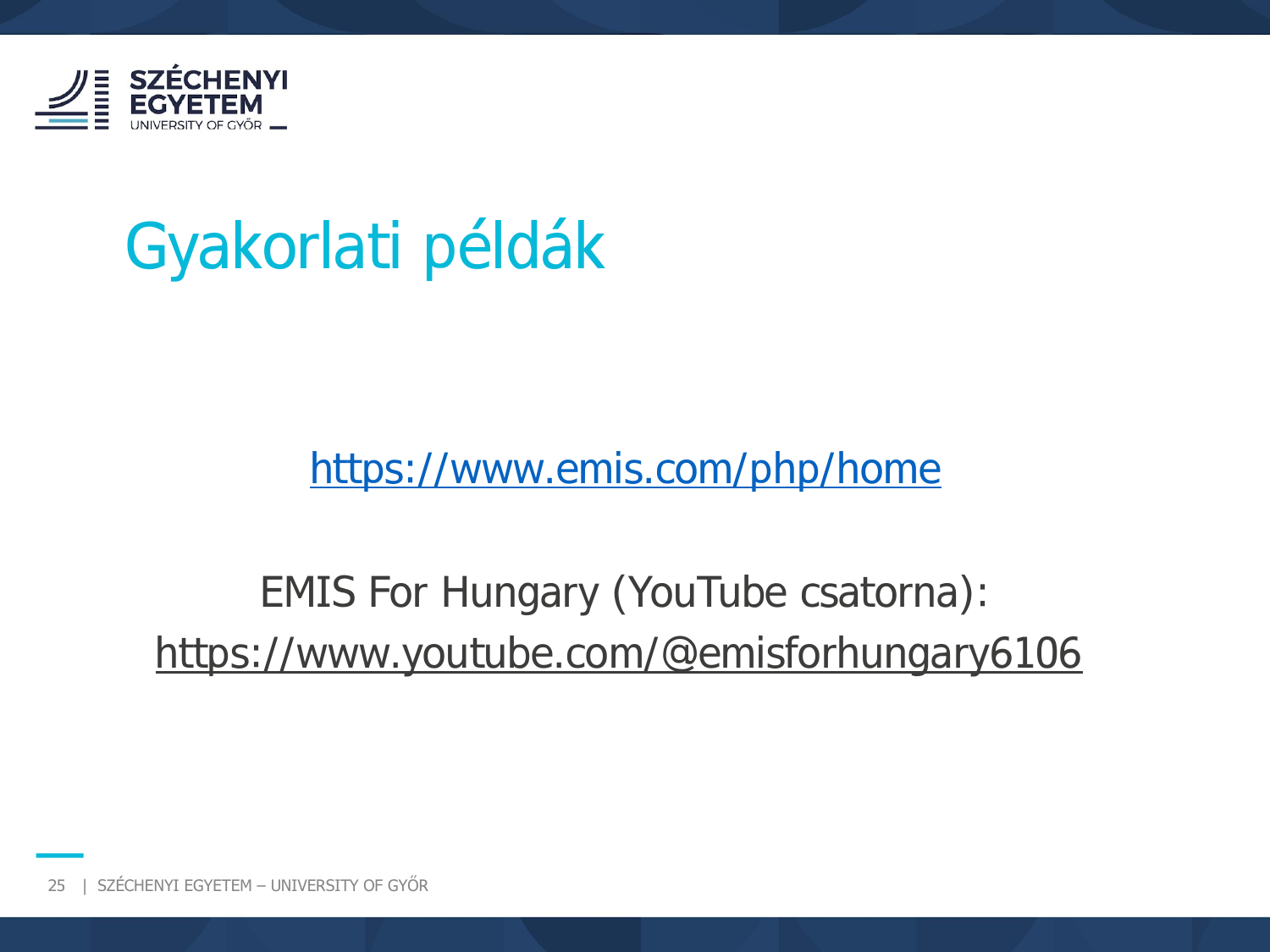

Gyakorlati példák

https://www.emis.com/php/home

EMIS For Hungary (YouTube csatorna):
https://www.youtube.com/@emisforhungary6106